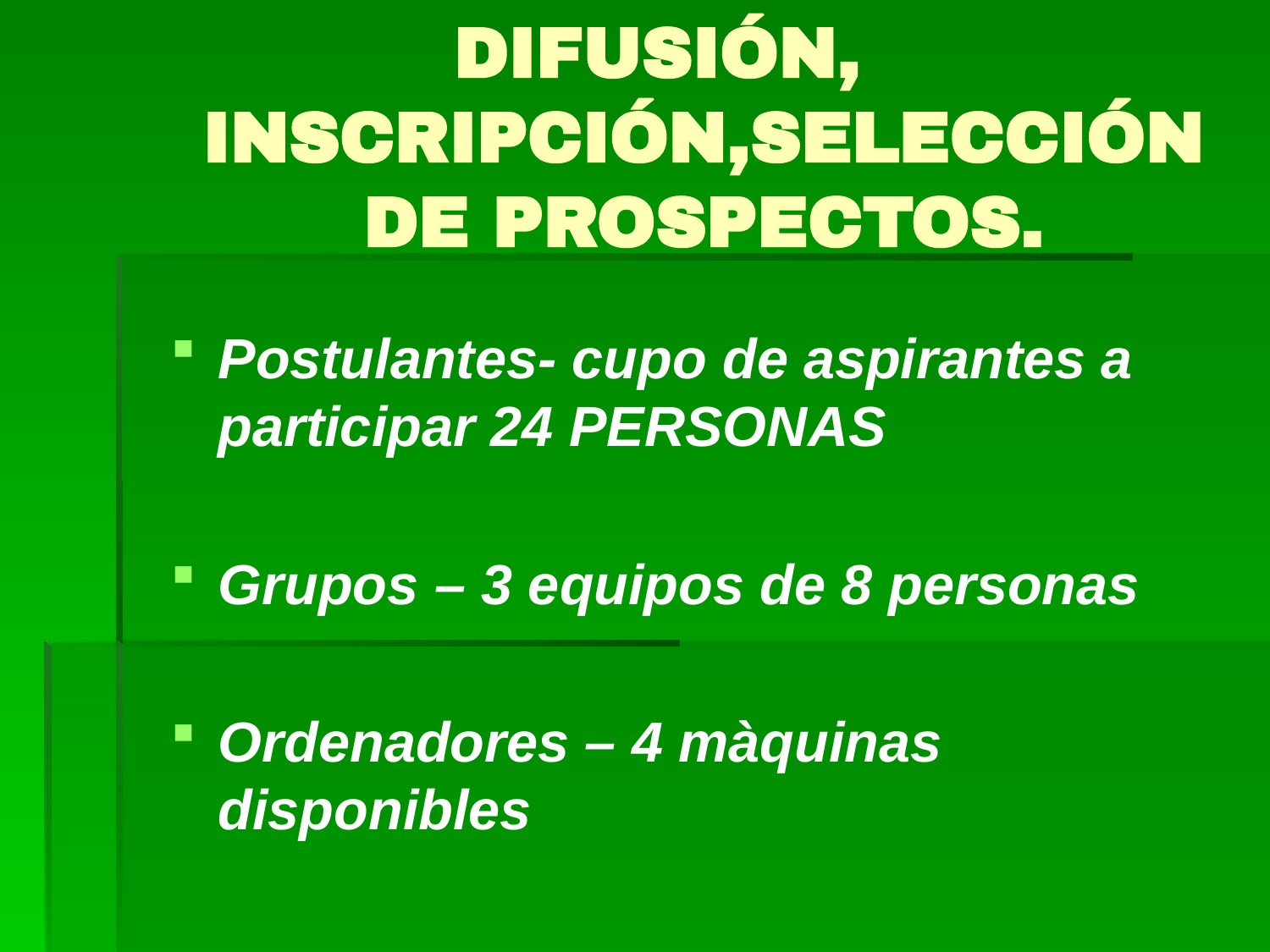

# DIFUSIÓN, INSCRIPCIÓN,SELECCIÓN DE PROSPECTOS.
Postulantes- cupo de aspirantes a participar 24 PERSONAS

Grupos – 3 equipos de 8 personas

Ordenadores – 4 màquinas disponibles